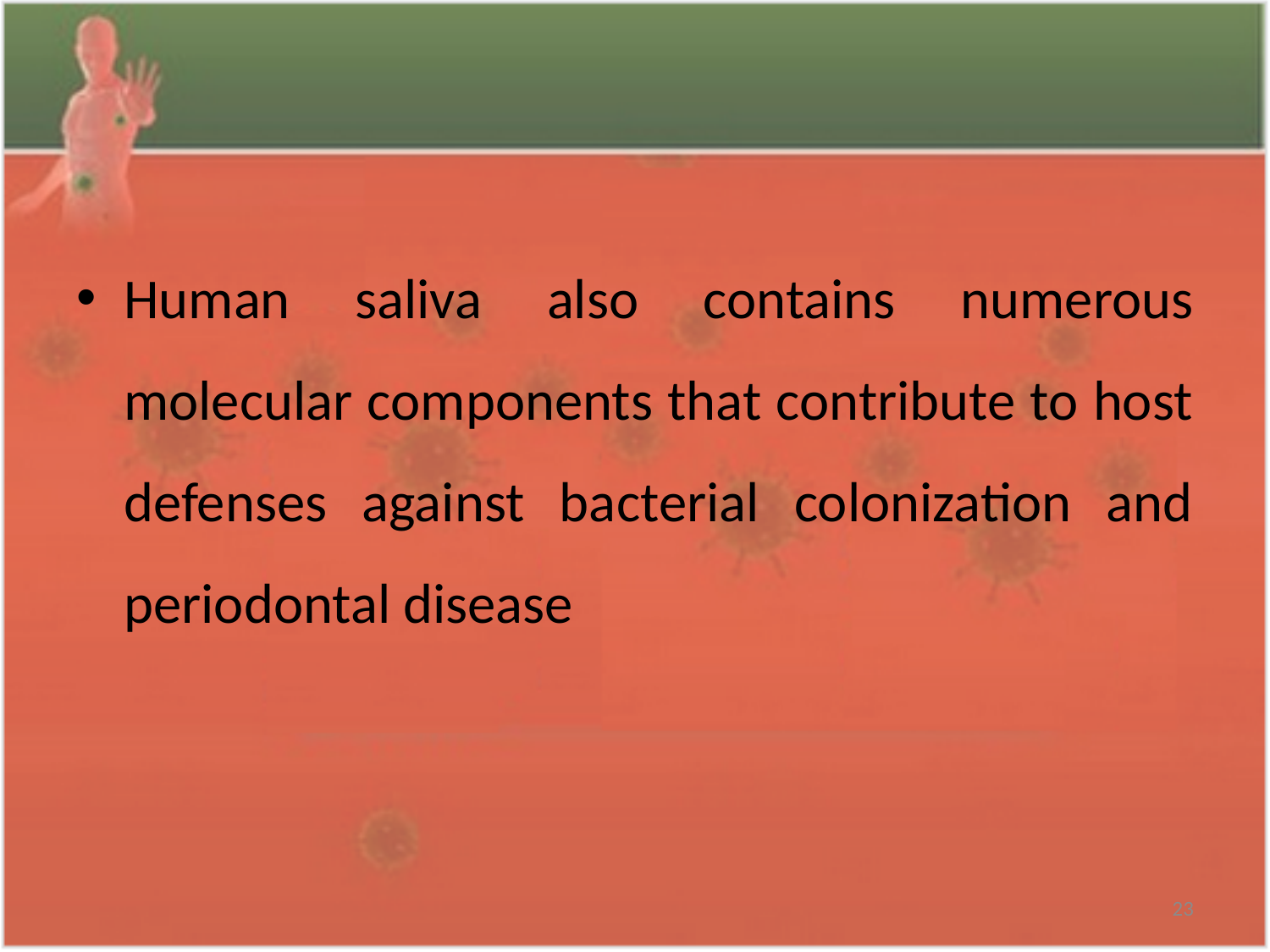

#
Human saliva also contains numerous molecular components that contribute to host defenses against bacterial colonization and periodontal disease
23